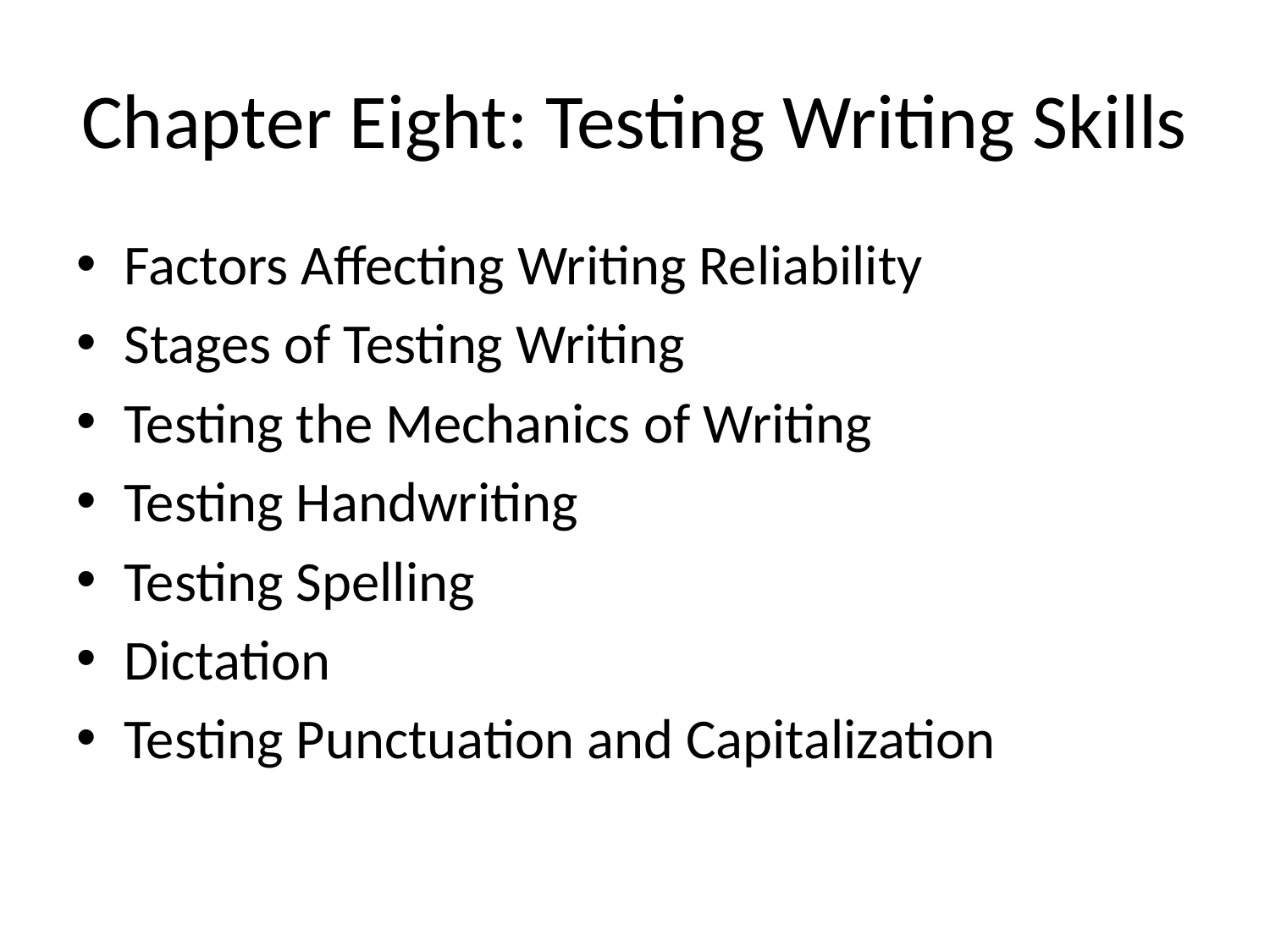

# Chapter Eight: Testing Writing Skills
Factors Affecting Writing Reliability
Stages of Testing Writing
Testing the Mechanics of Writing
Testing Handwriting
Testing Spelling
Dictation
Testing Punctuation and Capitalization